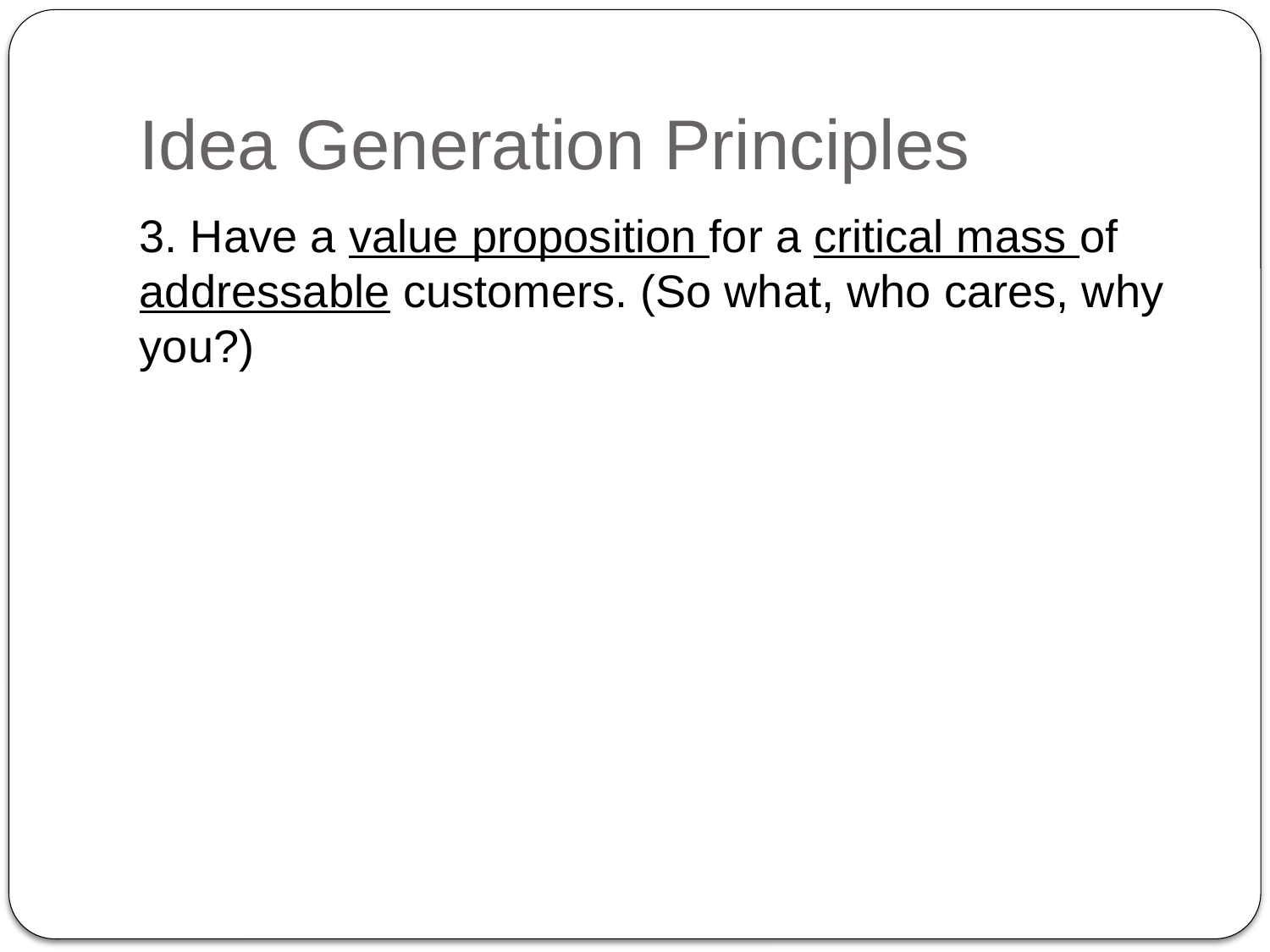

# Idea Generation Principles
3. Have a value proposition for a critical mass of addressable customers. (So what, who cares, why you?)